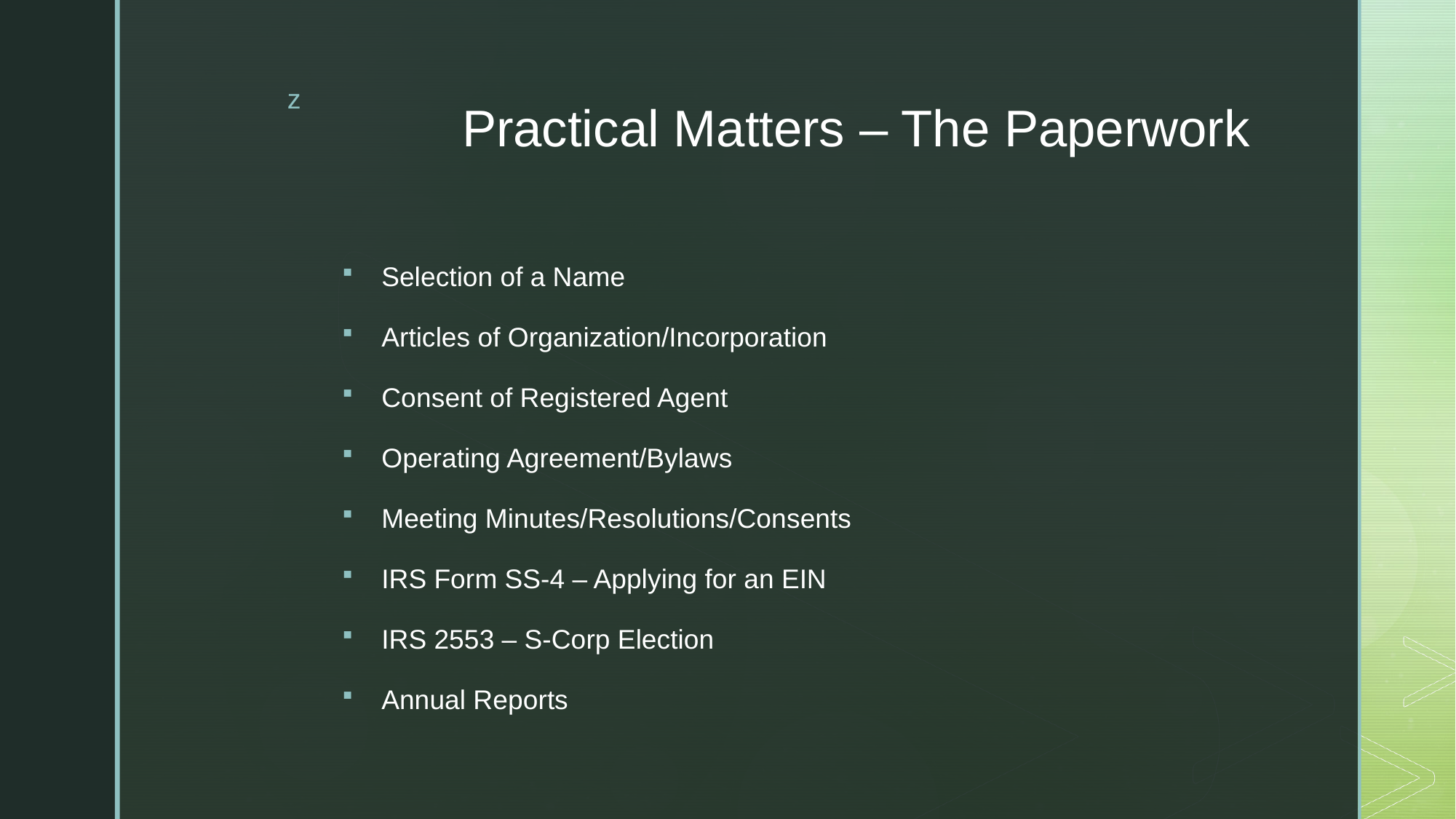

# Practical Matters – The Paperwork
Selection of a Name
Articles of Organization/Incorporation
Consent of Registered Agent
Operating Agreement/Bylaws
Meeting Minutes/Resolutions/Consents
IRS Form SS-4 – Applying for an EIN
IRS 2553 – S-Corp Election
Annual Reports